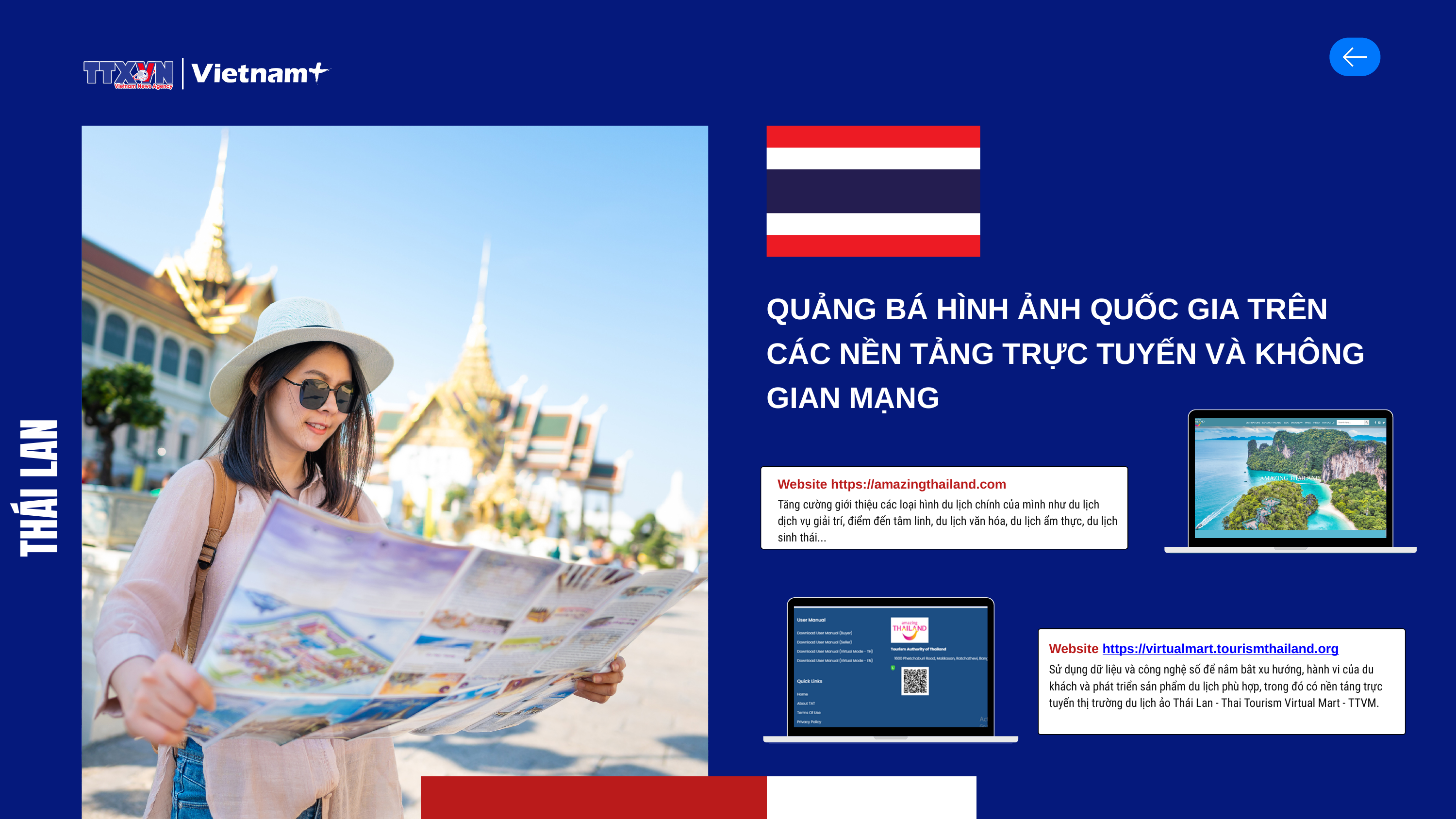

QUẢNG BÁ HÌNH ẢNH QUỐC GIA TRÊN
CÁC NỀN TẢNG TRỰC TUYẾN VÀ KHÔNG GIAN MẠNG

THÁI LAN

Website https://amazingthailand.com
Tăng cường giới thiệu các loại hình du lịch chính của mình như du lịch dịch vụ giải trí, điểm đến tâm linh, du lịch văn hóa, du lịch ẩm thực, du lịch sinh thái...

Website https://virtualmart.tourismthailand.org
Sử dụng dữ liệu và công nghệ số để nắm bắt xu hướng, hành vi của du khách và phát triển sản phẩm du lịch phù hợp, trong đó có nền tảng trực tuyến thị trường du lịch ảo Thái Lan - Thai Tourism Virtual Mart - TTVM.